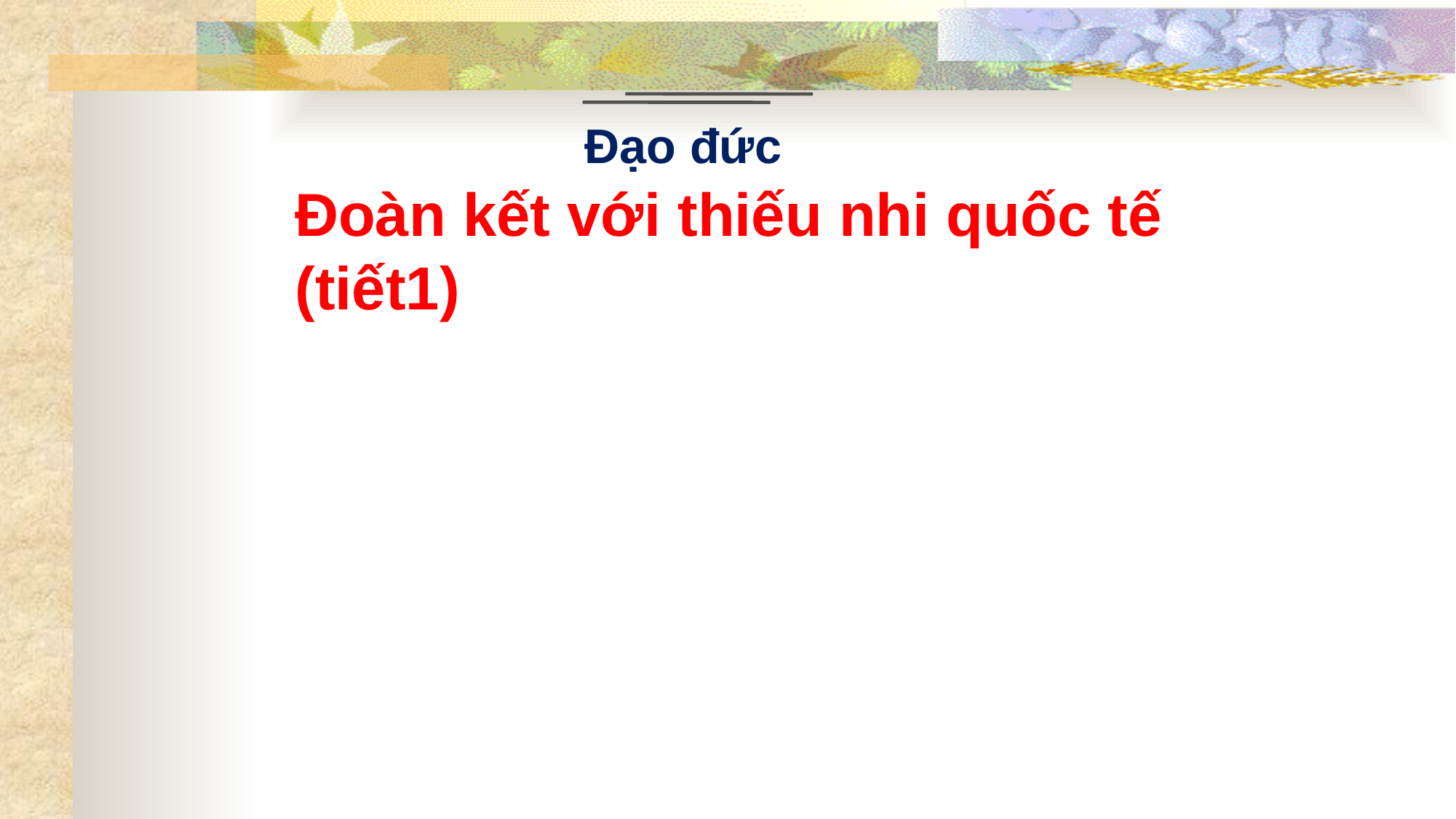

#
Đạo đức
Đoàn kết với thiếu nhi quốc tế (tiết1)